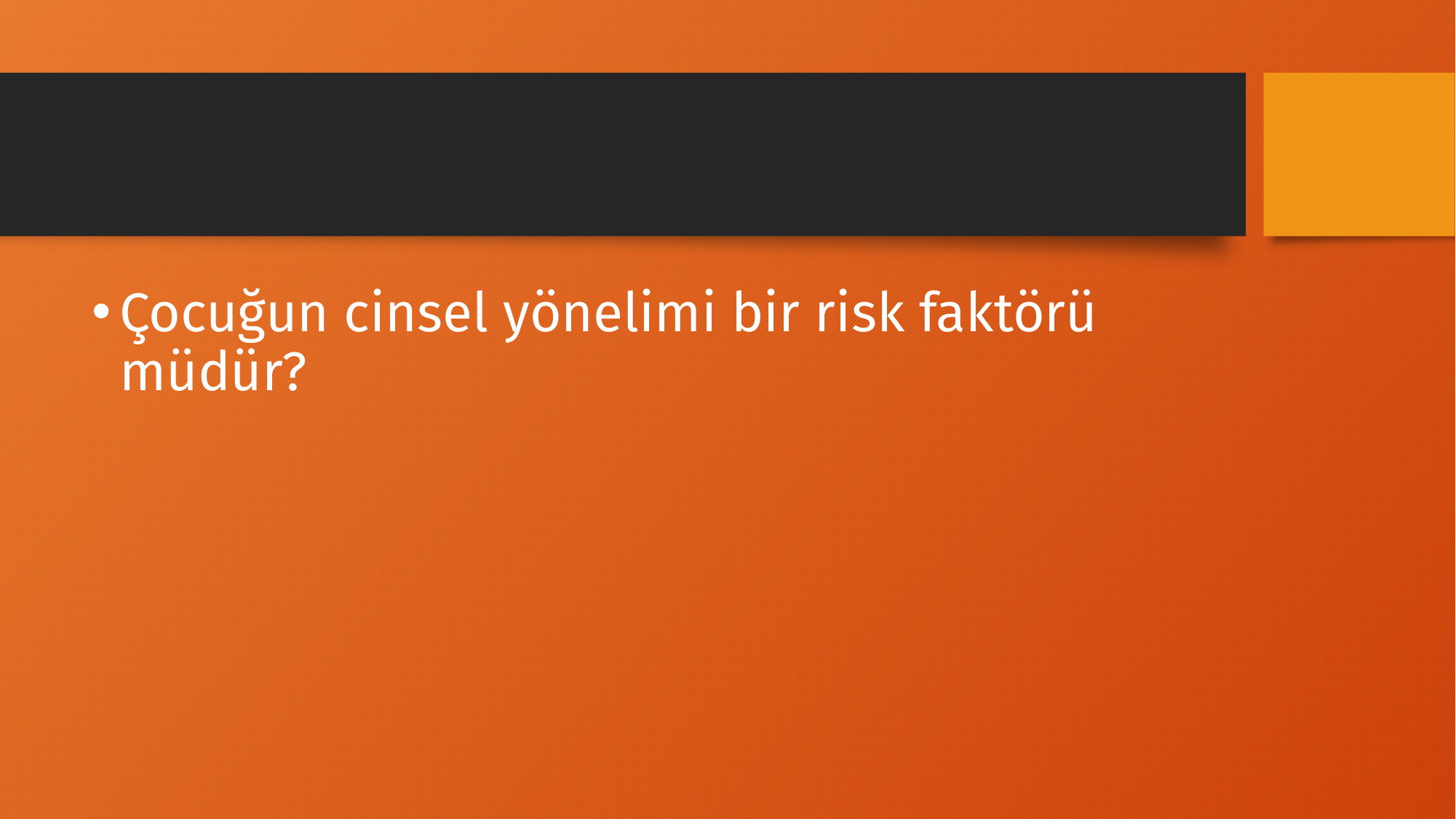

#
Çocuğun cinsel yönelimi bir risk faktörü müdür?